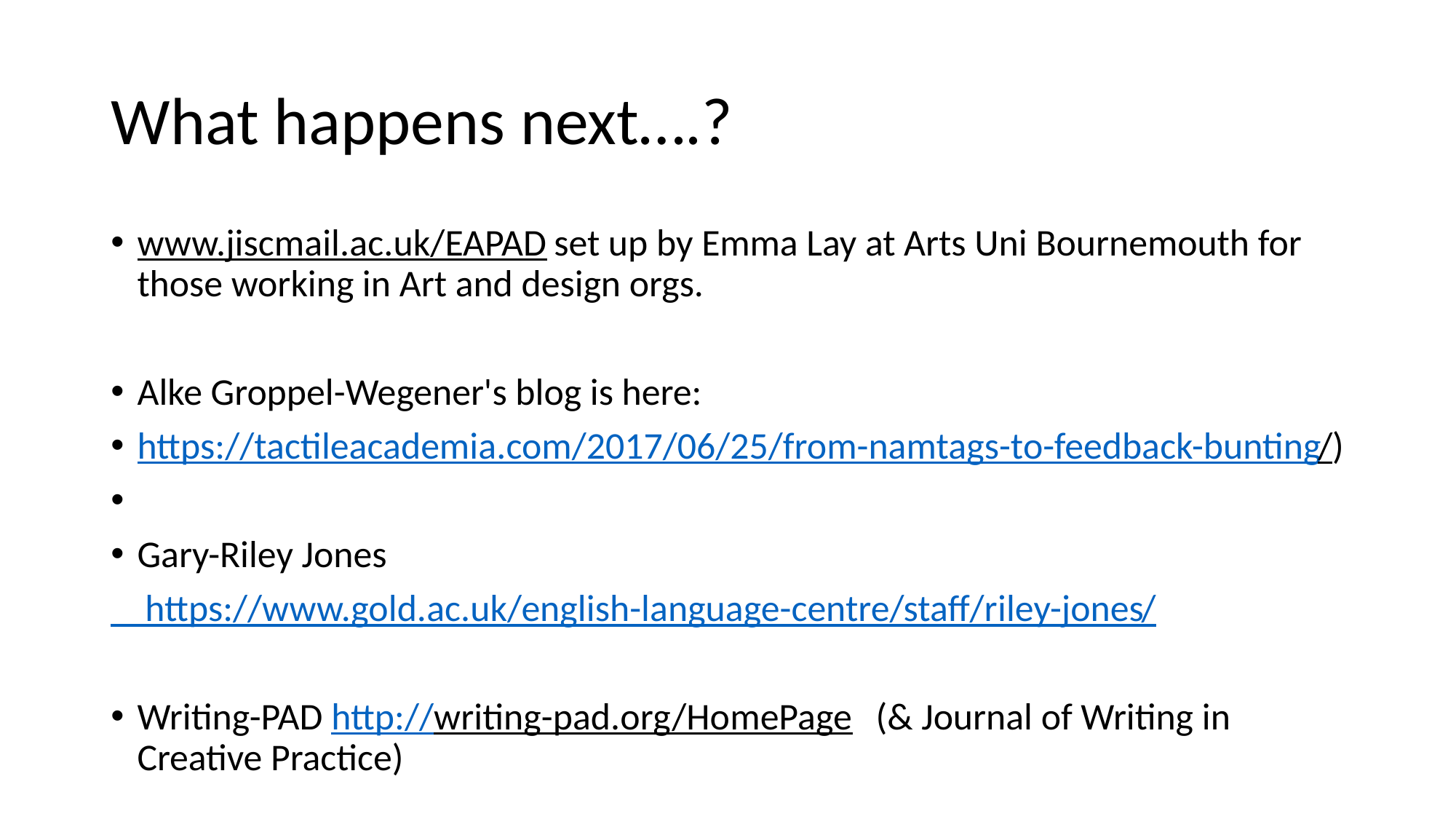

# What happens next….?
www.jiscmail.ac.uk/EAPAD set up by Emma Lay at Arts Uni Bournemouth for those working in Art and design orgs.

Alke Groppel-Wegener's blog is here:
https://tactileacademia.com/2017/06/25/from-namtags-to-feedback-bunting/)

Gary-Riley Jones
    https://www.gold.ac.uk/english-language-centre/staff/riley-jones/

Writing-PAD http://writing-pad.org/HomePage   (& Journal of Writing in Creative Practice)